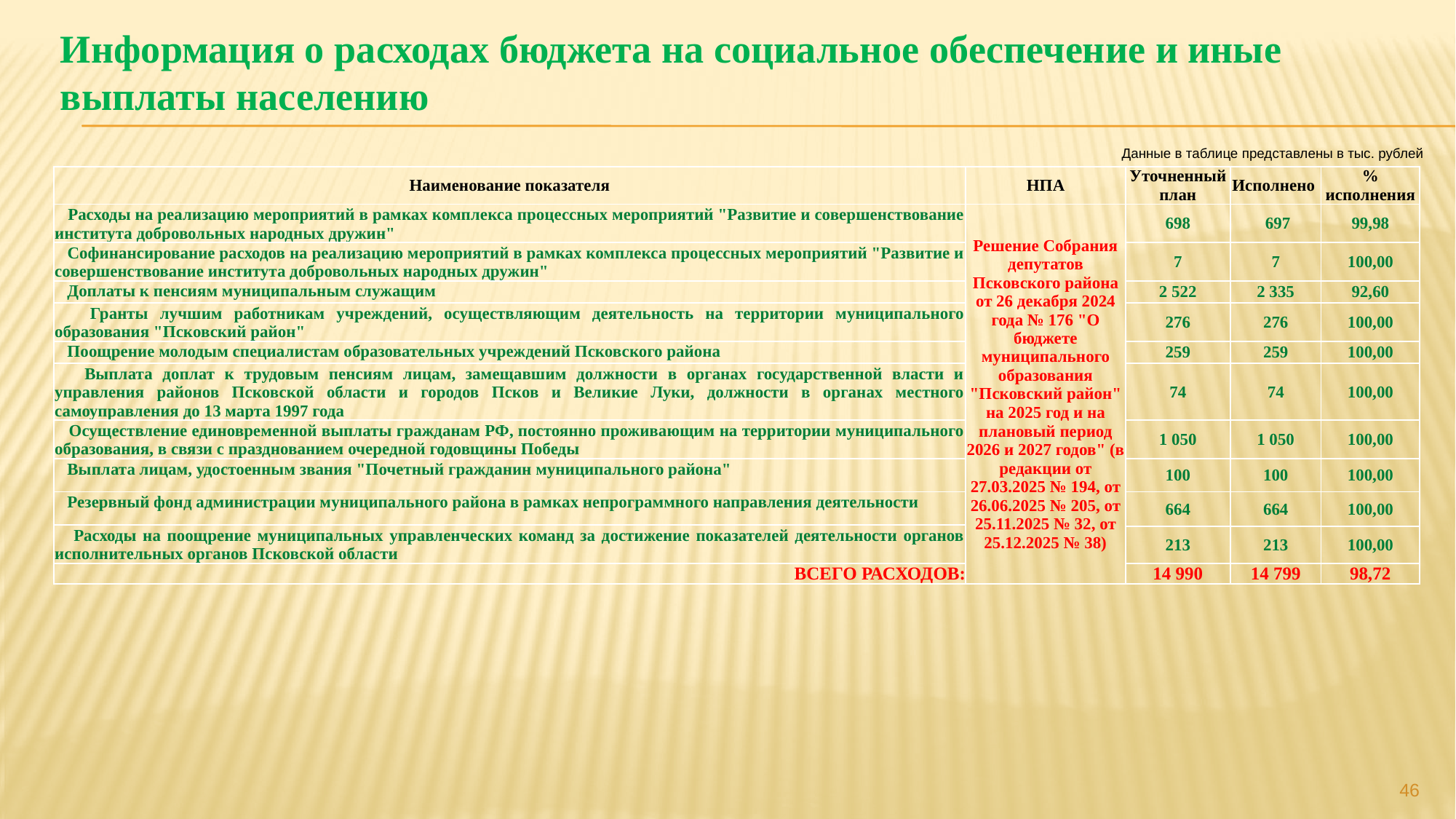

# Информация о расходах бюджета на социальное обеспечение и иные выплаты населению
Данные в таблице представлены в тыс. рублей
| Наименование показателя | НПА | Уточненный план | Исполнено | % исполнения |
| --- | --- | --- | --- | --- |
| Расходы на реализацию мероприятий в рамках комплекса процессных мероприятий "Развитие и совершенствование института добровольных народных дружин" | Решение Собрания депутатов Псковского района от 26 декабря 2024 года № 176 "О бюджете муниципального образования "Псковский район" на 2025 год и на плановый период 2026 и 2027 годов" (в редакции от 27.03.2025 № 194, от 26.06.2025 № 205, от 25.11.2025 № 32, от 25.12.2025 № 38) | 698 | 697 | 99,98 |
| Софинансирование расходов на реализацию мероприятий в рамках комплекса процессных мероприятий "Развитие и совершенствование института добровольных народных дружин" |  | 7 | 7 | 100,00 |
| Доплаты к пенсиям муниципальным служащим |  | 2 522 | 2 335 | 92,60 |
| Гранты лучшим работникам учреждений, осуществляющим деятельность на территории муниципального образования "Псковский район" |  | 276 | 276 | 100,00 |
| Поощрение молодым специалистам образовательных учреждений Псковского района |  | 259 | 259 | 100,00 |
| Выплата доплат к трудовым пенсиям лицам, замещавшим должности в органах государственной власти и управления районов Псковской области и городов Псков и Великие Луки, должности в органах местного самоуправления до 13 марта 1997 года |  | 74 | 74 | 100,00 |
| Осуществление единовременной выплаты гражданам РФ, постоянно проживающим на территории муниципального образования, в связи с празднованием очередной годовщины Победы |  | 1 050 | 1 050 | 100,00 |
| Выплата лицам, удостоенным звания "Почетный гражданин муниципального района" |  | 100 | 100 | 100,00 |
| Резервный фонд администрации муниципального района в рамках непрограммного направления деятельности |  | 664 | 664 | 100,00 |
| Расходы на поощрение муниципальных управленческих команд за достижение показателей деятельности органов исполнительных органов Псковской области |  |  |  |  |
|  |  | 213 | 213 | 100,00 |
| ВСЕГО РАСХОДОВ: |  | 14 990 | 14 799 | 98,72 |
46